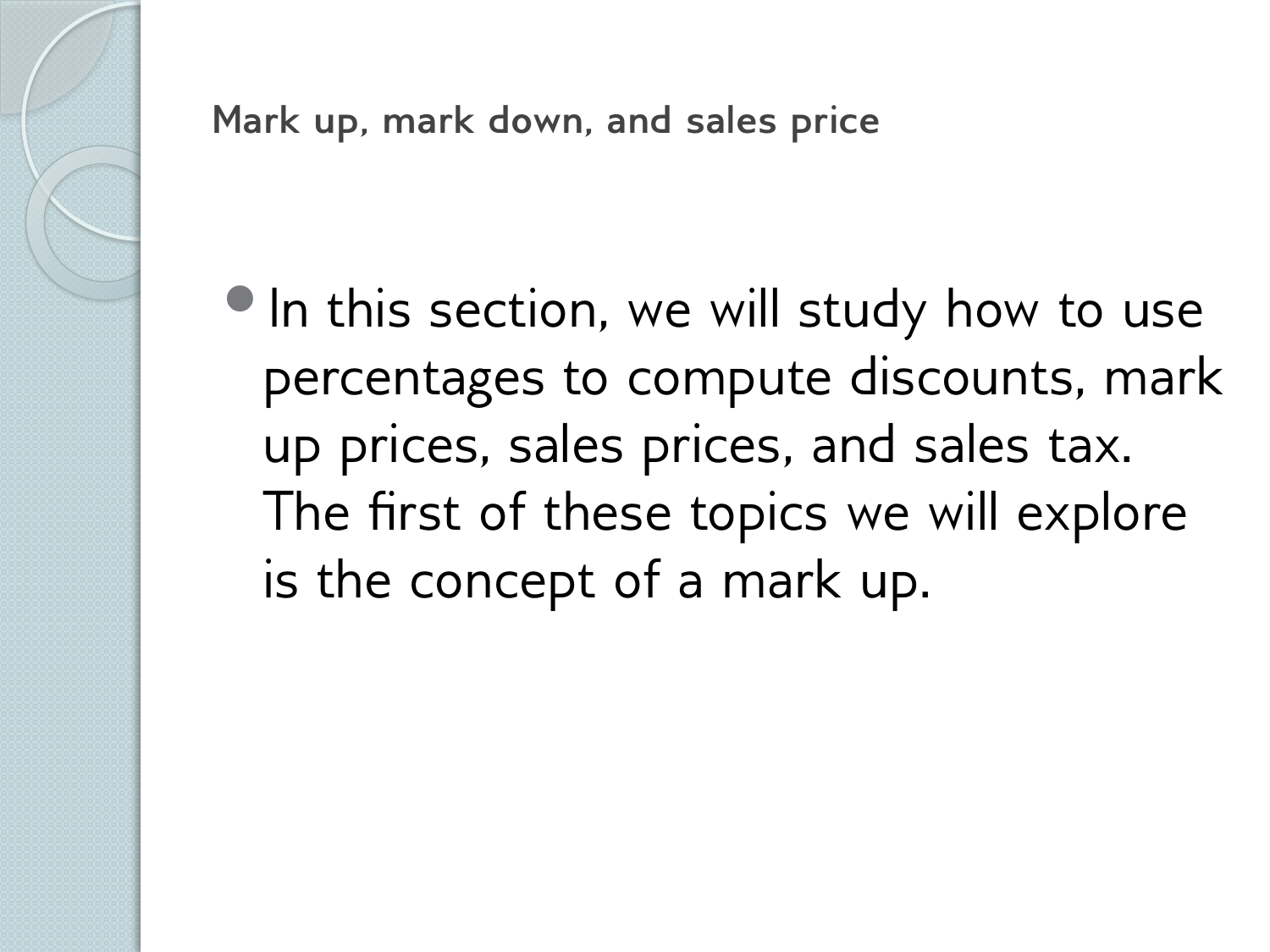

# Mark up, mark down, and sales price
In this section, we will study how to use percentages to compute discounts, mark up prices, sales prices, and sales tax.  The first of these topics we will explore is the concept of a mark up.